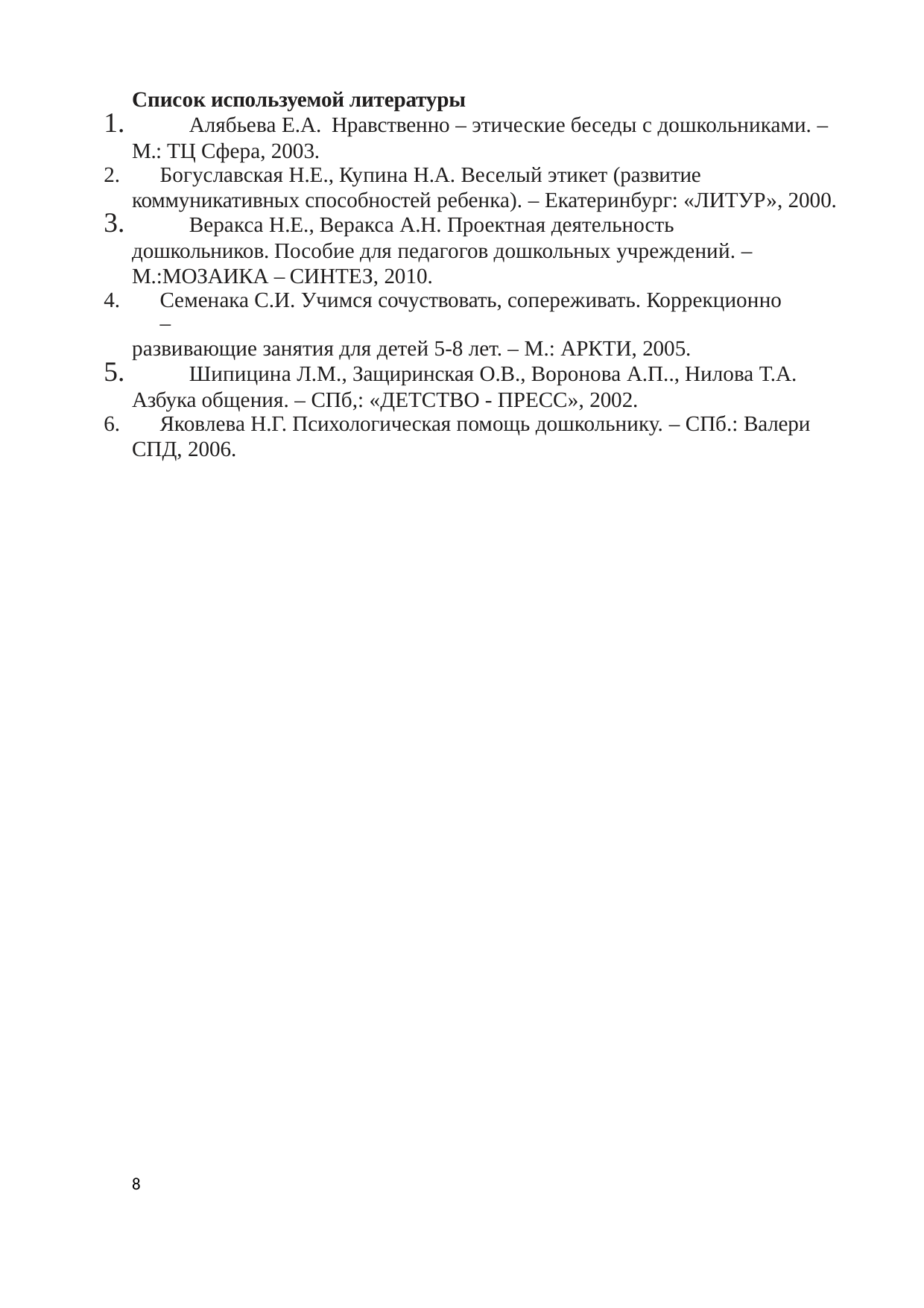

Список используемой литературы
	Алябьева Е.А. Нравственно – этические беседы с дошкольниками. – М.: ТЦ Сфера, 2003.
Богуславская Н.Е., Купина Н.А. Веселый этикет (развитие
коммуникативных способностей ребенка). – Екатеринбург: «ЛИТУР», 2000.
	Веракса Н.Е., Веракса А.Н. Проектная деятельность дошкольников. Пособие для педагогов дошкольных учреждений. – М.:МОЗАИКА – СИНТЕЗ, 2010.
Семенака С.И. Учимся сочуствовать, сопереживать. Коррекционно –
развивающие занятия для детей 5-8 лет. – М.: АРКТИ, 2005.
	Шипицина Л.М., Защиринская О.В., Воронова А.П.., Нилова Т.А. Азбука общения. – СПб,: «ДЕТСТВО - ПРЕСС», 2002.
Яковлева Н.Г. Психологическая помощь дошкольнику. – СПб.: Валери
СПД, 2006.
8